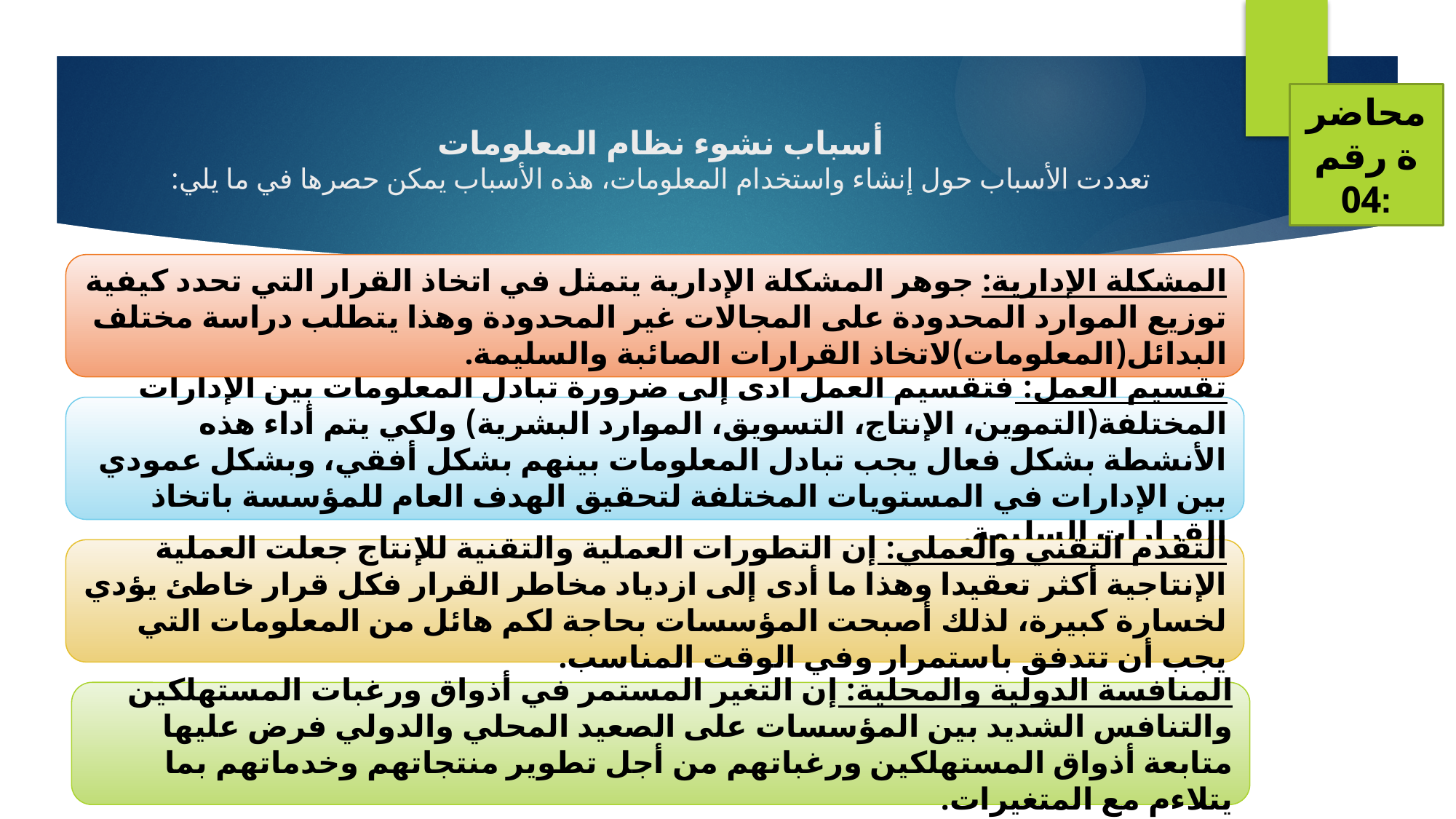

محاضرة رقم 04:
# أسباب نشوء نظام المعلومات تعددت الأسباب حول إنشاء واستخدام المعلومات، هذه الأسباب يمكن حصرها في ما يلي:
المشكلة الإدارية: جوهر المشكلة الإدارية يتمثل في اتخاذ القرار التي تحدد كيفية توزيع الموارد المحدودة على المجالات غير المحدودة وهذا يتطلب دراسة مختلف البدائل(المعلومات)لاتخاذ القرارات الصائبة والسليمة.
تقسيم العمل: فتقسيم العمل أدى إلى ضرورة تبادل المعلومات بين الإدارات المختلفة(التموين، الإنتاج، التسويق، الموارد البشرية) ولكي يتم أداء هذه الأنشطة بشكل فعال يجب تبادل المعلومات بينهم بشكل أفقي، وبشكل عمودي بين الإدارات في المستويات المختلفة لتحقيق الهدف العام للمؤسسة باتخاذ القرارات السليمة.
التقدم التقني والعملي: إن التطورات العملية والتقنية للإنتاج جعلت العملية الإنتاجية أكثر تعقيدا وهذا ما أدى إلى ازدياد مخاطر القرار فكل قرار خاطئ يؤدي لخسارة كبيرة، لذلك أصبحت المؤسسات بحاجة لكم هائل من المعلومات التي يجب أن تتدفق باستمرار وفي الوقت المناسب.
المنافسة الدولية والمحلية: إن التغير المستمر في أذواق ورغبات المستهلكين والتنافس الشديد بين المؤسسات على الصعيد المحلي والدولي فرض عليها متابعة أذواق المستهلكين ورغباتهم من أجل تطوير منتجاتهم وخدماتهم بما يتلاءم مع المتغيرات.